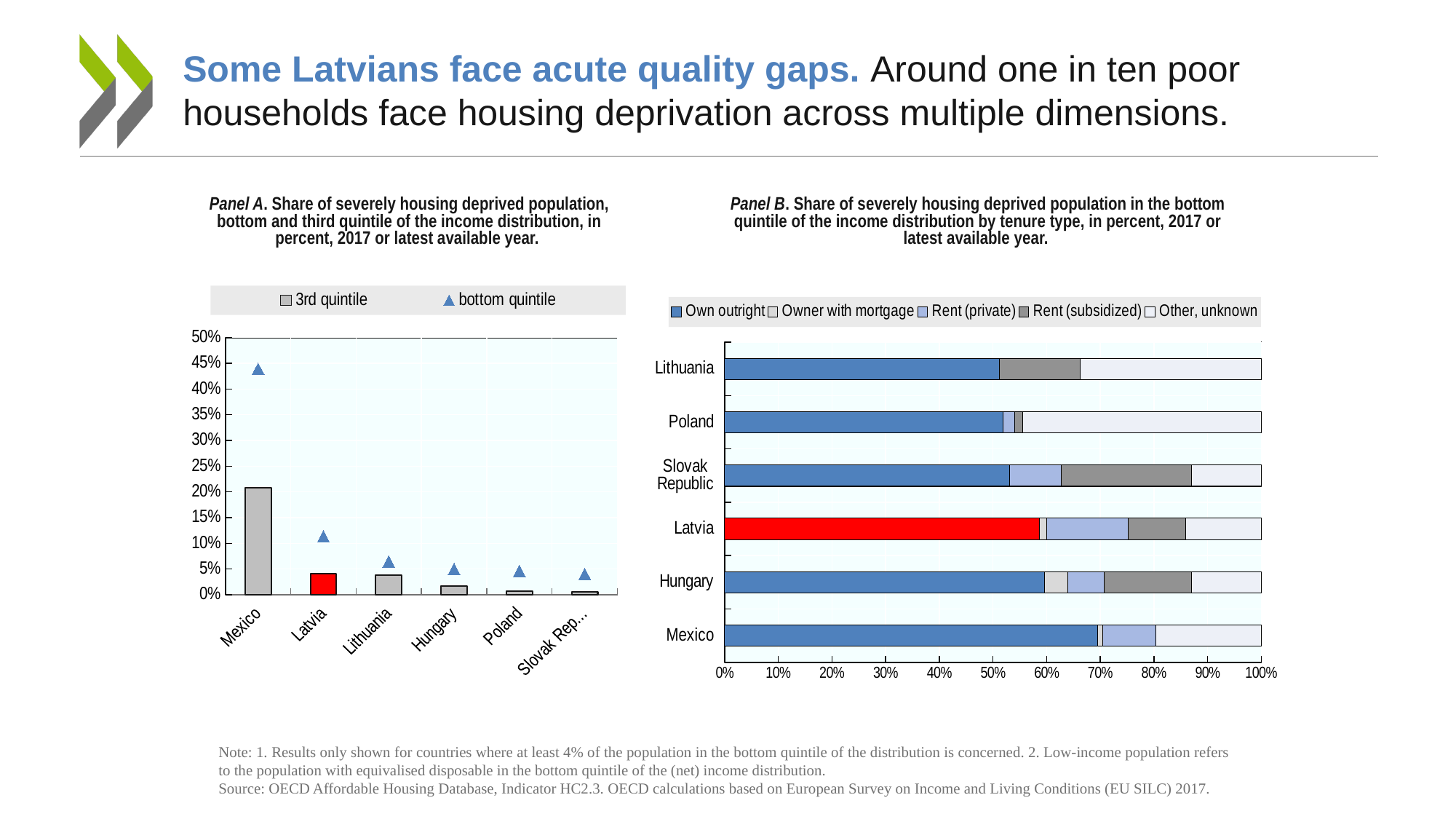

# Some Latvians face acute quality gaps. Around one in ten poor households face housing deprivation across multiple dimensions.
| Panel A. Share of severely housing deprived population, bottom and third quintile of the income distribution, in percent, 2017 or latest available year. |
| --- |
| Panel B. Share of severely housing deprived population in the bottom quintile of the income distribution by tenure type, in percent, 2017 or latest available year. |
| --- |

### Chart

| Category | 3rd quintile | bottom quintile |
|---|---|---|
| Mexico | 0.208469420671463 | 0.4390982687473297 |
| Latvia | 0.040811117738485336 | 0.11354900151491165 |
| Lithuania | 0.03878726437687874 | 0.0643271654844284 |
| Hungary | 0.01753590628504753 | 0.05003851279616356 |
| Poland | 0.007630587555468082 | 0.04625263810157776 |
| Slovak Republic | 0.005899779032915831 | 0.04034764692187309 |

### Chart

| Category | Own outright | Owner with mortgage | Rent (private) | Rent (subsidized) | Other, unknown |
|---|---|---|---|---|---|
| Mexico | 0.6948149800300598 | 0.009703089483082294 | 0.09844885021448135 | 0.0 | 0.1970331072807312 |
| Hungary | 0.5958470702171326 | 0.04346043989062309 | 0.06815166026353836 | 0.16292540729045868 | 0.1296154409646988 |
| Latvia | 0.5862778425216675 | 0.014433699660003185 | 0.15168355405330658 | 0.10615471005439758 | 0.1414501667022705 |
| Slovak Republic | 0.5306261777877808 | 0.0 | 0.09671255946159363 | 0.2427055686712265 | 0.1299557089805603 |
| Poland | 0.5185353755950928 | 0.0 | 0.02162858471274376 | 0.015568380244076252 | 0.4442676901817322 |
| Lithuania | 0.5125352144241333 | 0.0 | 0.0 | 0.14967255294322968 | 0.3377922475337982 |
Note: 1. Results only shown for countries where at least 4% of the population in the bottom quintile of the distribution is concerned. 2. Low-income population refers to the population with equivalised disposable in the bottom quintile of the (net) income distribution.
Source: OECD Affordable Housing Database, Indicator HC2.3. OECD calculations based on European Survey on Income and Living Conditions (EU SILC) 2017.